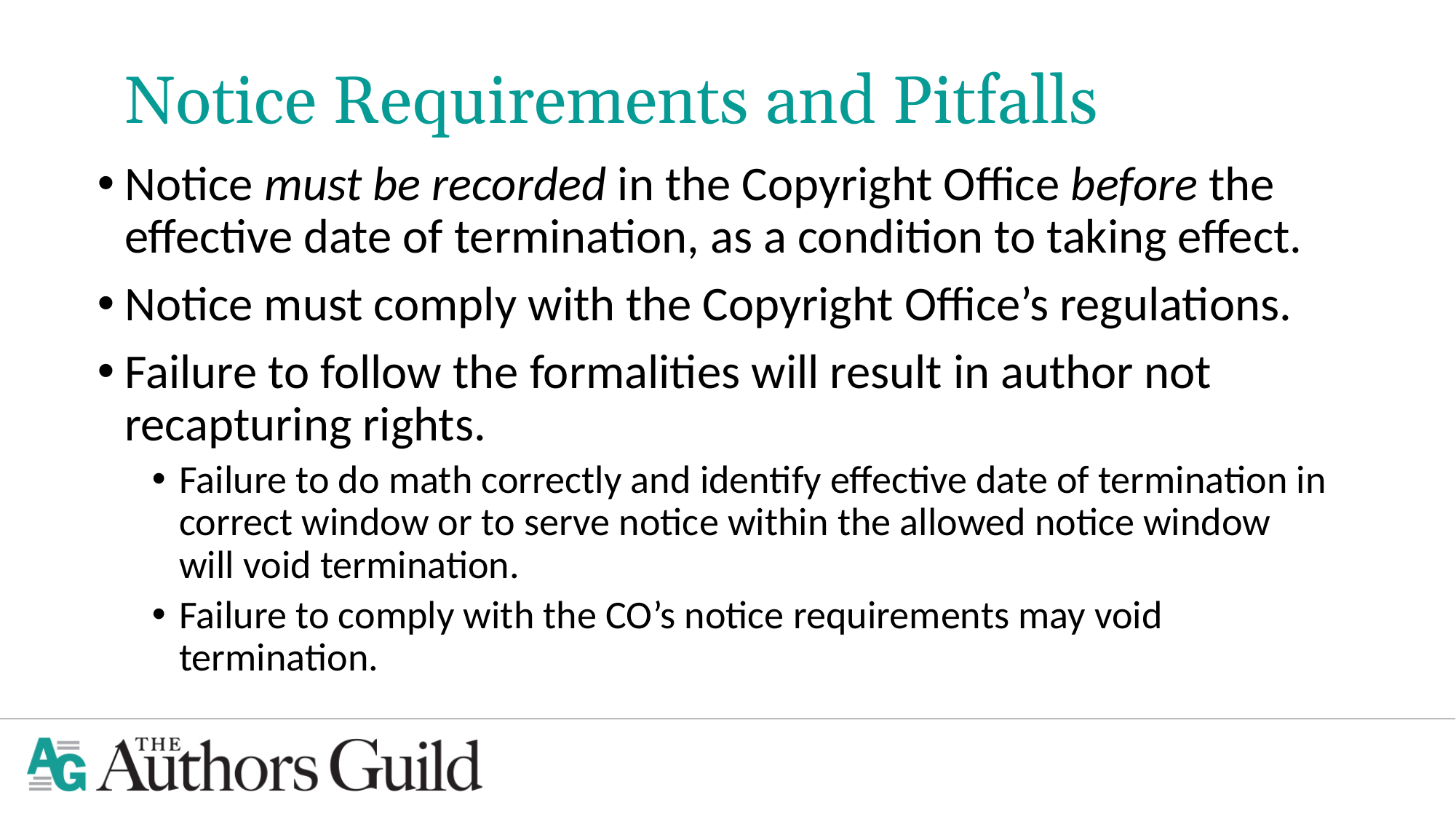

# Notice Requirements and Pitfalls
Notice must be recorded in the Copyright Office before the effective date of termination, as a condition to taking effect.
Notice must comply with the Copyright Office’s regulations.
Failure to follow the formalities will result in author not recapturing rights.
Failure to do math correctly and identify effective date of termination in correct window or to serve notice within the allowed notice window will void termination.
Failure to comply with the CO’s notice requirements may void termination.